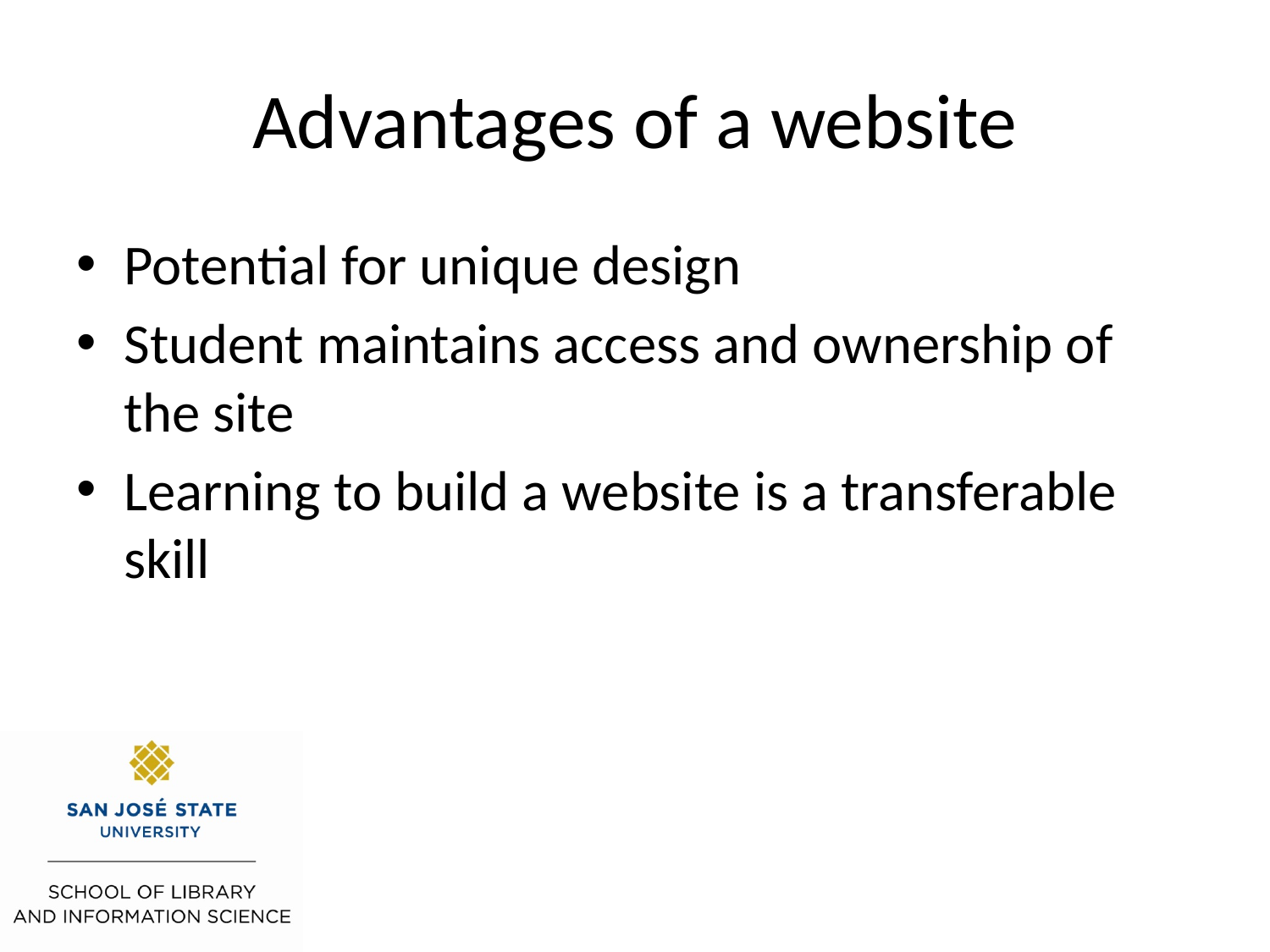

# Advantages of a website
Potential for unique design
Student maintains access and ownership of the site
Learning to build a website is a transferable skill